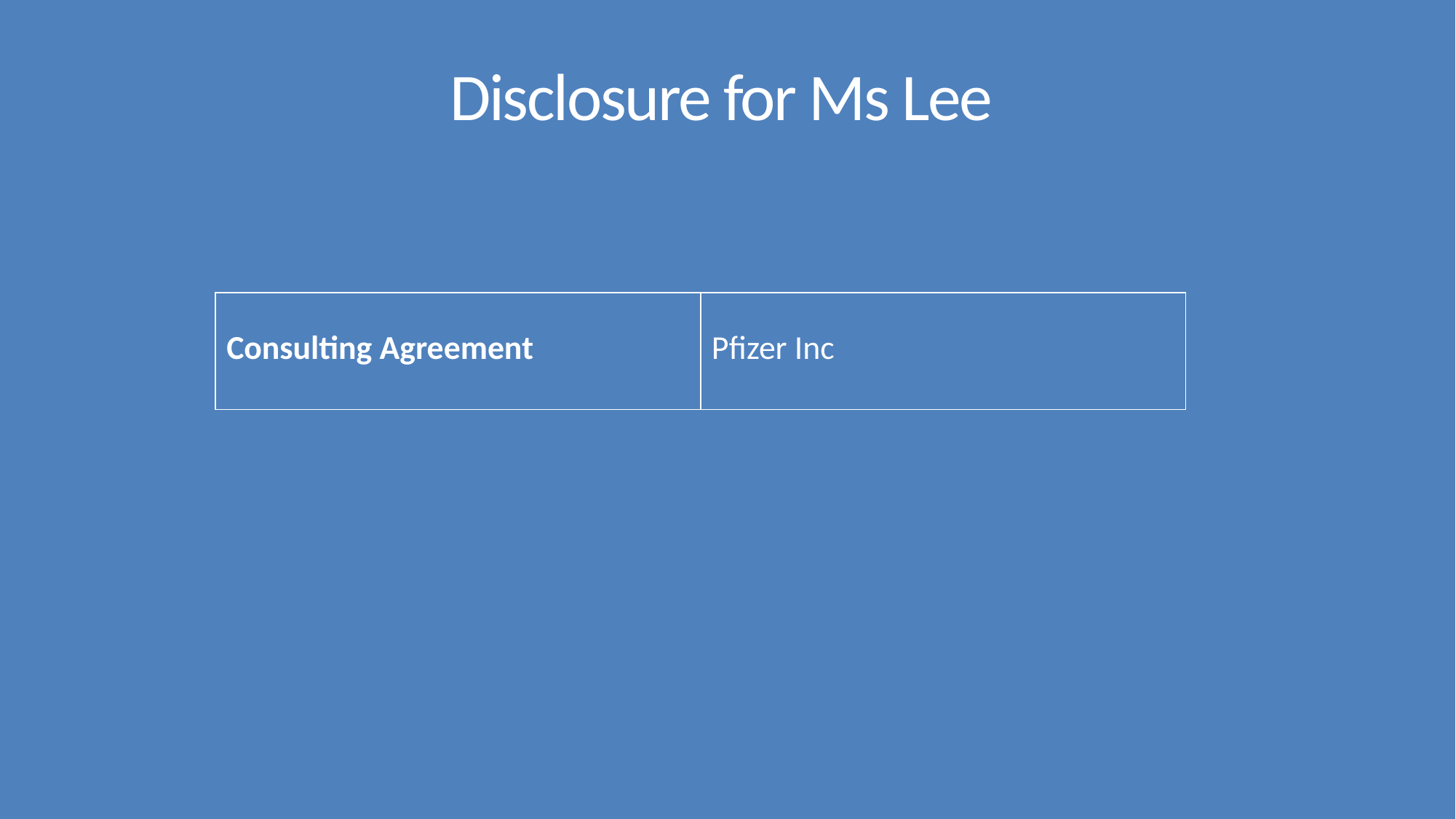

# Disclosure for Ms Lee
| Consulting Agreement | Pfizer Inc |
| --- | --- |